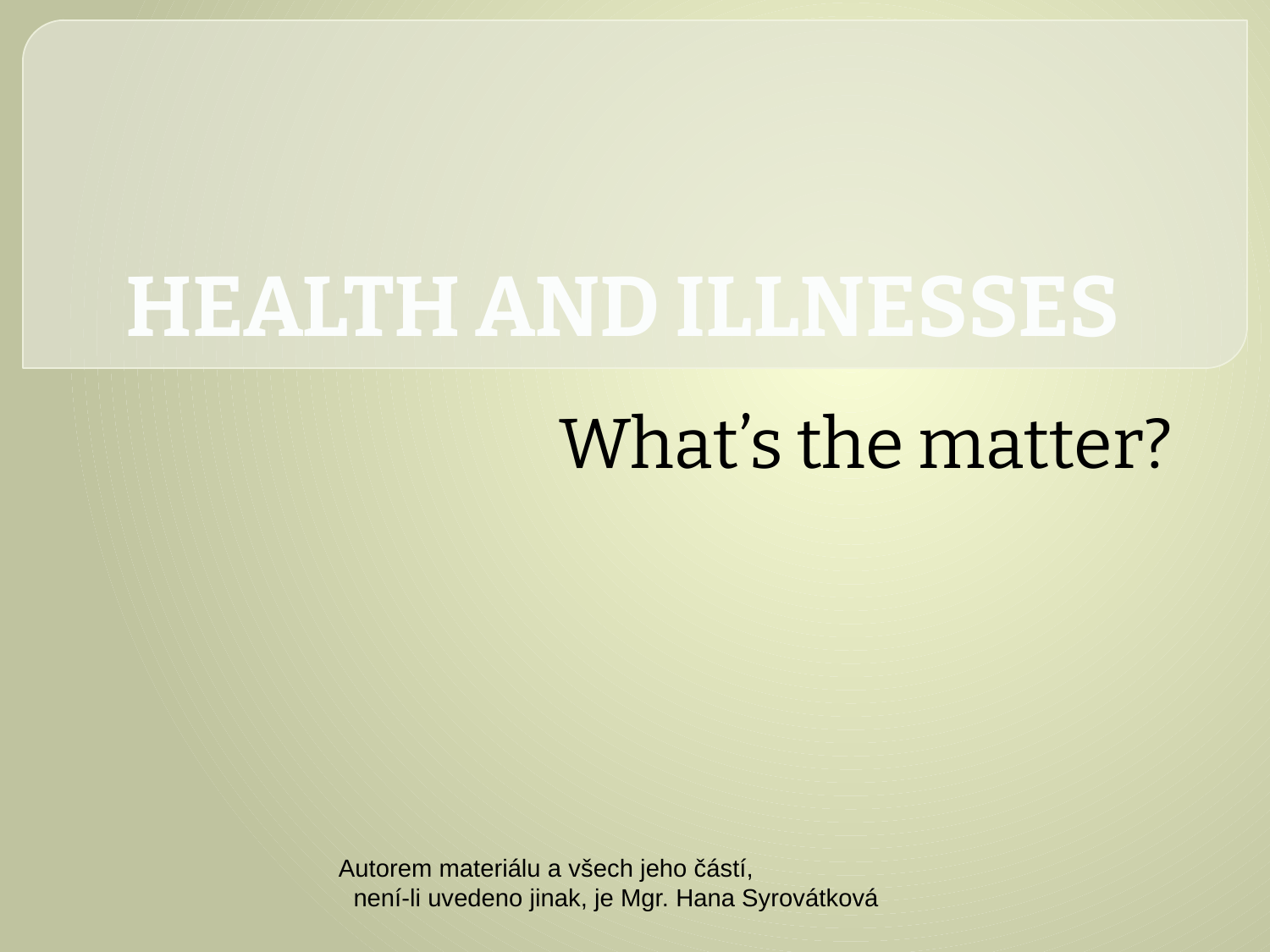

# HEALTH AND ILLNESSES
What’s the matter?
Autorem materiálu a všech jeho částí,                     není-li uvedeno jinak, je Mgr. Hana Syrovátková